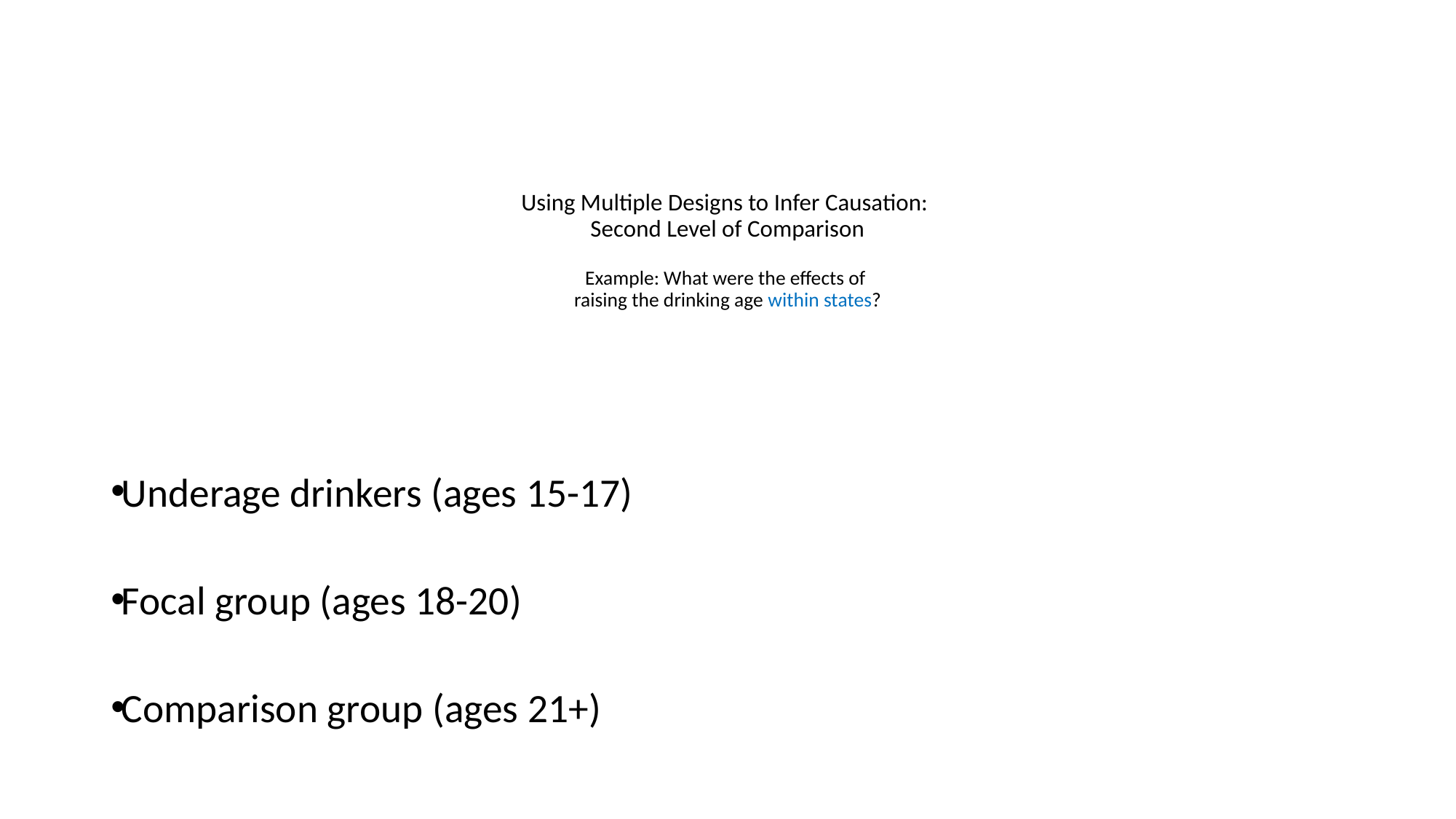

# Using Multiple Designs to Infer Causation: Second Level of Comparison Example: What were the effects of raising the drinking age within states?
Underage drinkers (ages 15-17)

Focal group (ages 18-20)

Comparison group (ages 21+)